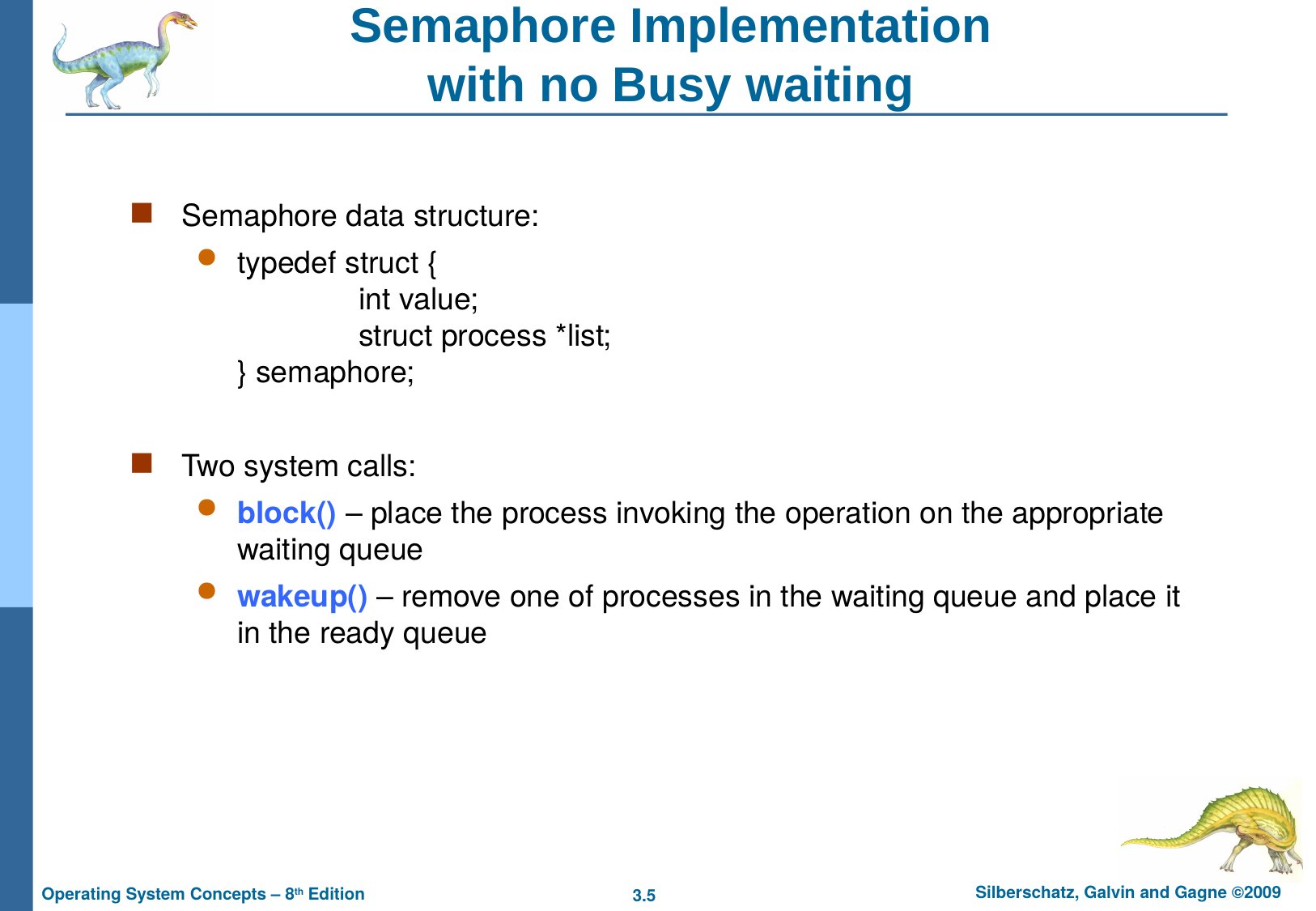

# Semaphore Implementation with no Busy waiting
Semaphore data structure:
typedef struct {
	int value;
	struct process *list;
} semaphore;

Two system calls:
block() – place the process invoking the operation on the appropriate waiting queue
wakeup() – remove one of processes in the waiting queue and place it in the ready queue